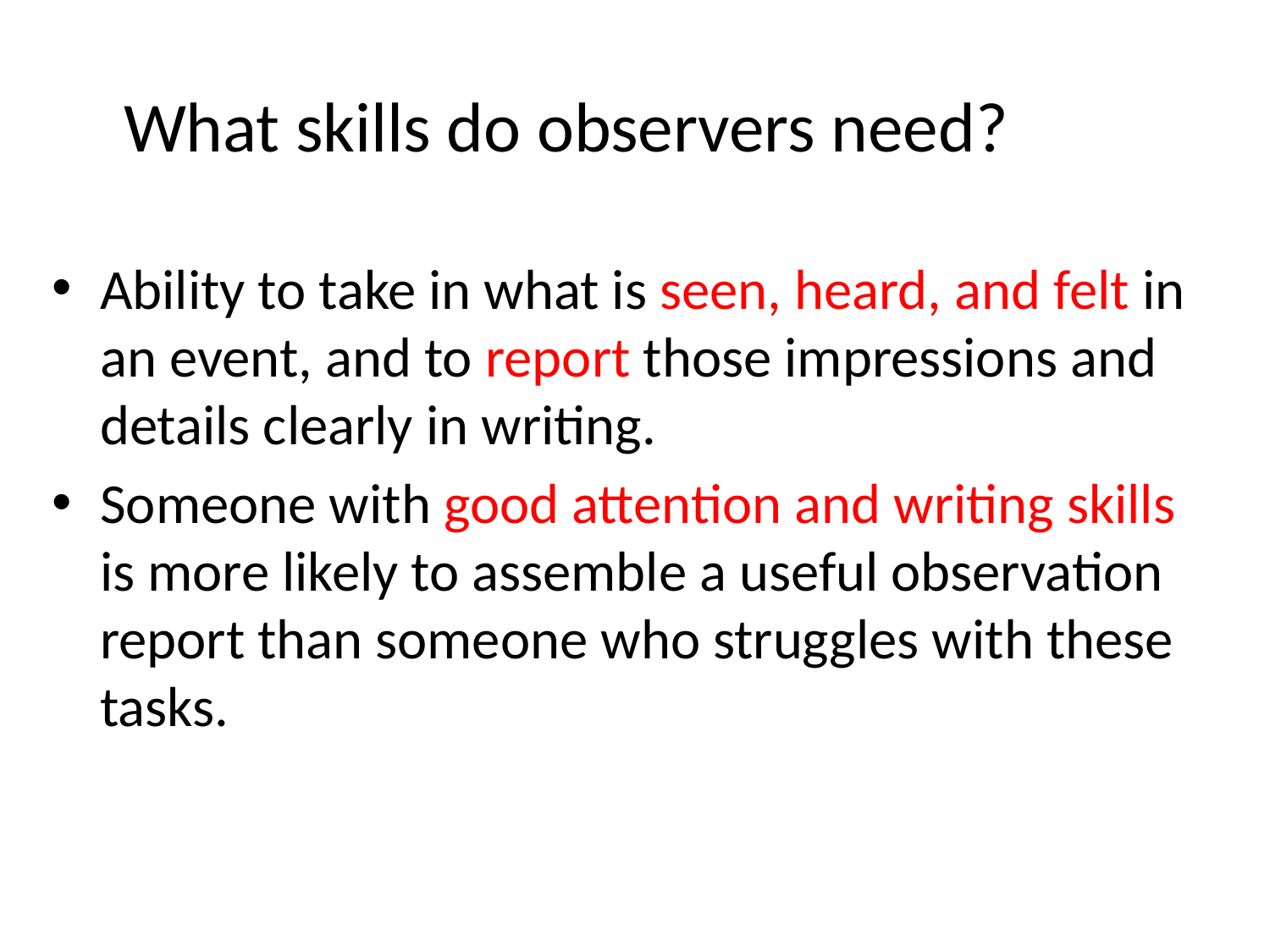

# What skills do observers need?
Ability to take in what is seen, heard, and felt in an event, and to report those impressions and details clearly in writing.
Someone with good attention and writing skills is more likely to assemble a useful observation report than someone who struggles with these tasks.